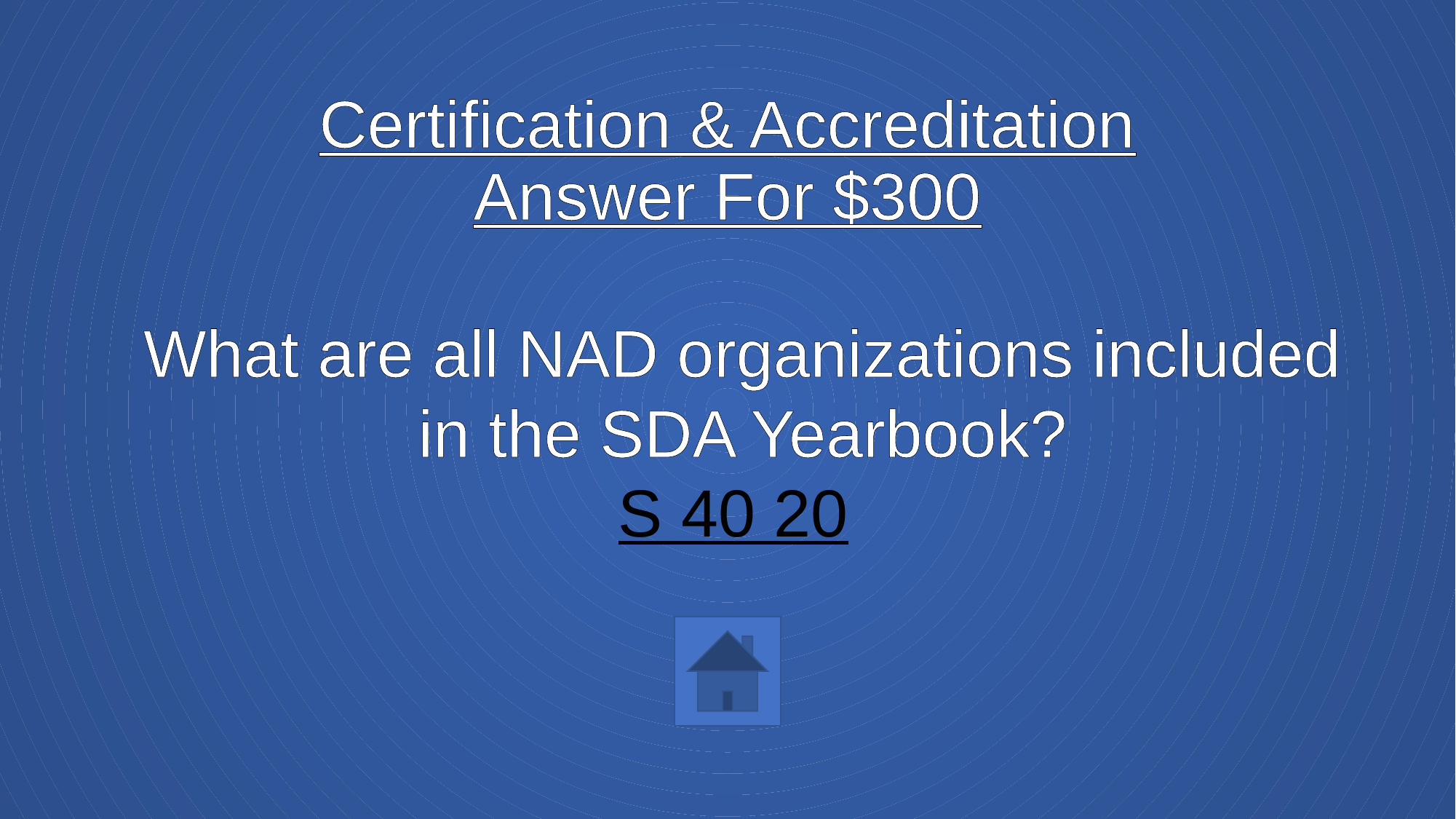

# Certification & Accreditation Answer For $300
What are all NAD organizations included in the SDA Yearbook?
S 40 20